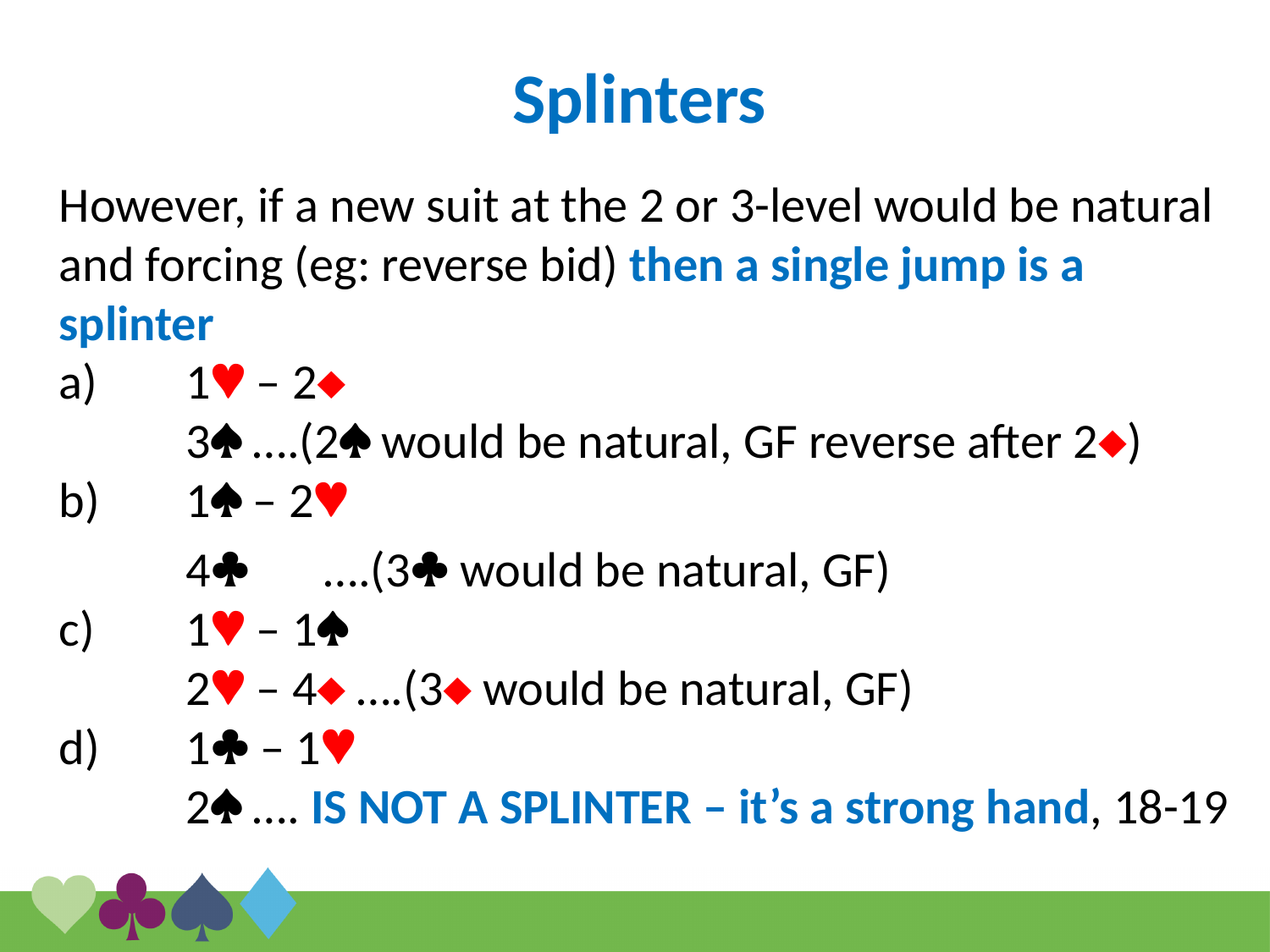

# Splinters
However, if a new suit at the 2 or 3-level would be natural and forcing (eg: reverse bid) then a single jump is a splinter
a)	1♥ – 2♦
   	3♠ ….(2♠ would be natural, GF reverse after 2♦)
b)	1♠ – 2♥
   	4♣	 ….(3♣ would be natural, GF)
c)	1♥ – 1♠
	2♥ – 4♦ ….(3♦ would be natural, GF)
d) 	1♣ – 1♥
	2♠ …. IS NOT A SPLINTER – it’s a strong hand, 18-19